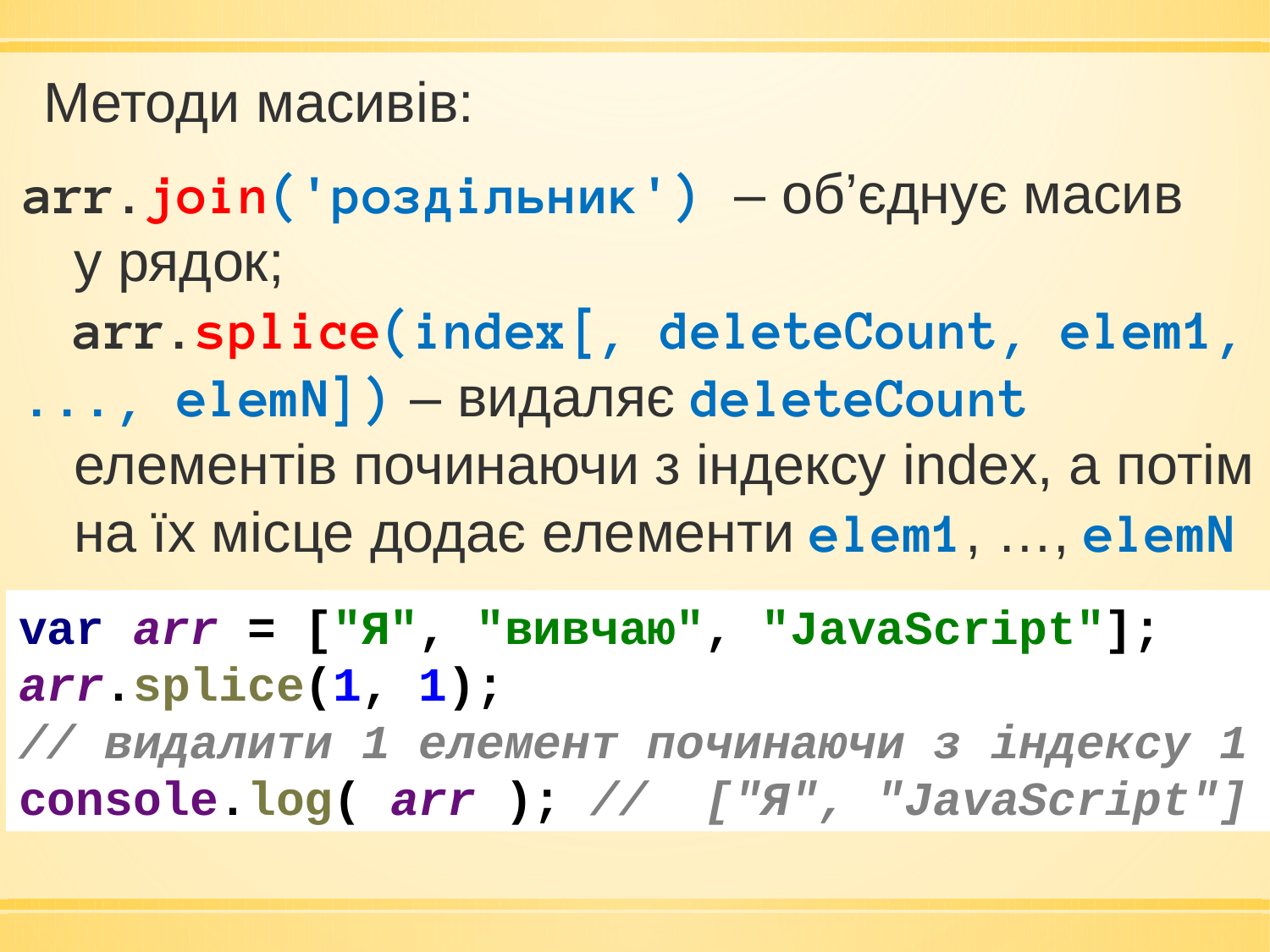

Методи масивів:
arr.join('роздільник') – об’єднує масив
у рядок;
arr.splice(index[, deleteCount, elem1,
..., elemN]) – видаляє deleteCount
елементів починаючи з індексу index, а потім
на їх місце додає елементи elem1, …, elemN

var arr = ["Я", "вивчаю", "JavaScript"];
arr.splice(1, 1);
// видалити 1 елемент починаючи з індексу 1
console.log( arr ); //  ["Я", "JavaScript"]